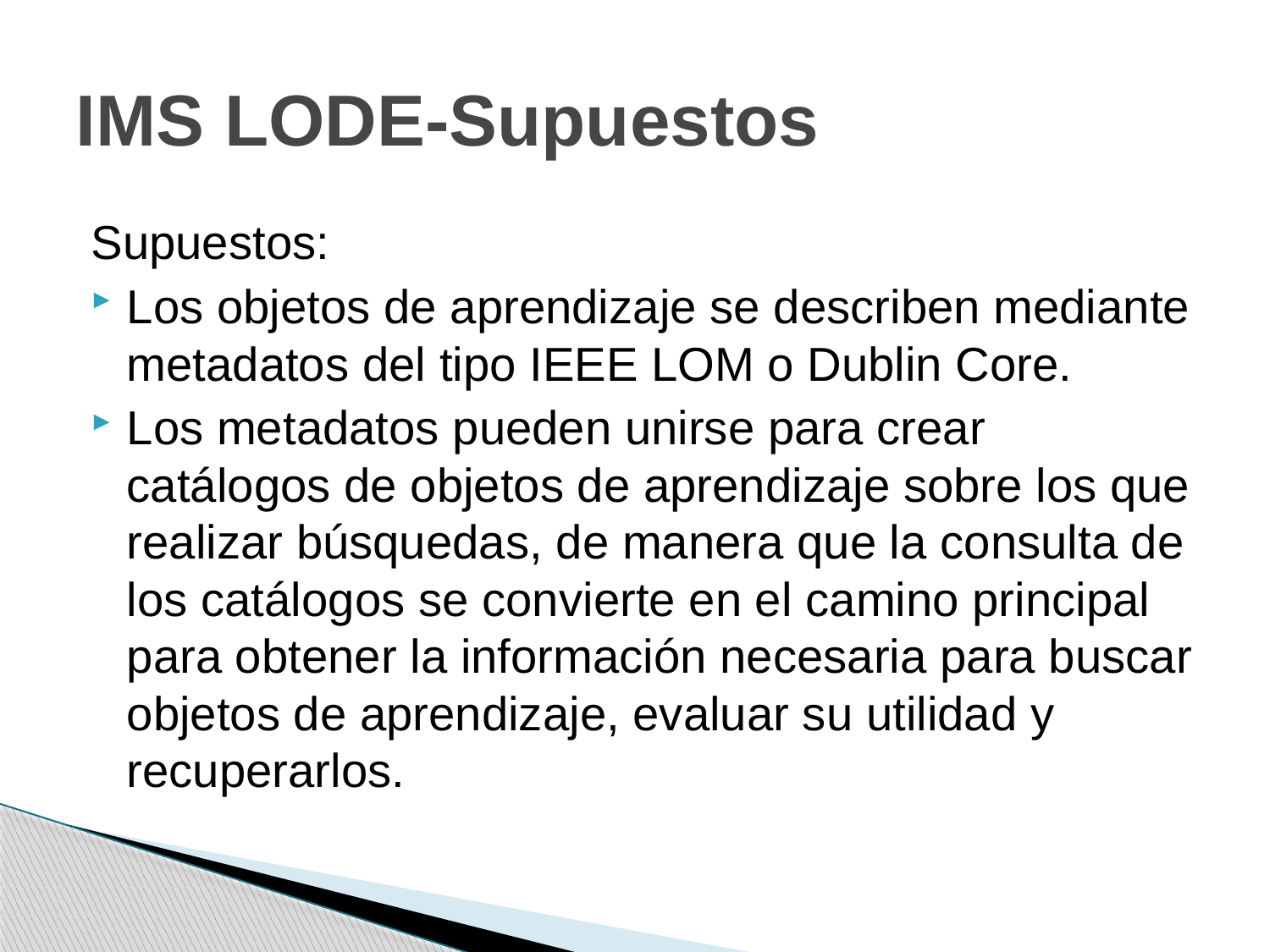

# IMS LODE-Supuestos
Supuestos:
Los objetos de aprendizaje se describen mediante metadatos del tipo IEEE LOM o Dublin Core.
Los metadatos pueden unirse para crear catálogos de objetos de aprendizaje sobre los que realizar búsquedas, de manera que la consulta de los catálogos se convierte en el camino principal para obtener la información necesaria para buscar objetos de aprendizaje, evaluar su utilidad y recuperarlos.